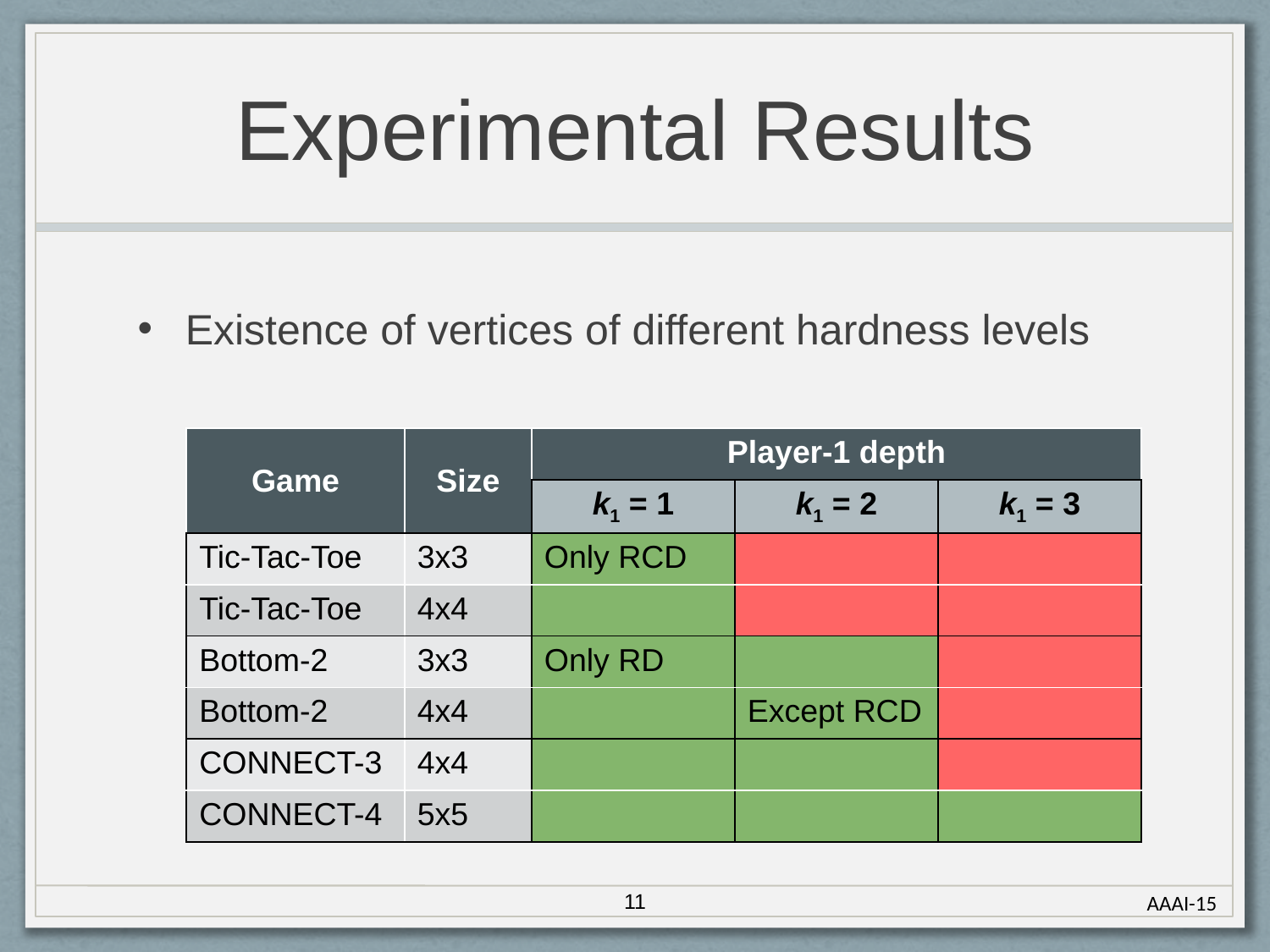

# Experimental Results
Existence of vertices of different hardness levels

| Game | Size | Player-1 depth |  |  |
| --- | --- | --- | --- | --- |
|  |  | k1 = 1 | k1 = 2 | k1 = 3 |
| Tic-Tac-Toe | 3x3 | Only RCD |  |  |
| Tic-Tac-Toe | 4x4 |  |  |  |
| Bottom-2 | 3x3 | Only RD |  |  |
| Bottom-2 | 4x4 |  | Except RCD |  |
| CONNECT-3 | 4x4 |  |  |  |
| CONNECT-4 | 5x5 |  |  |  |
11
AAAI-15